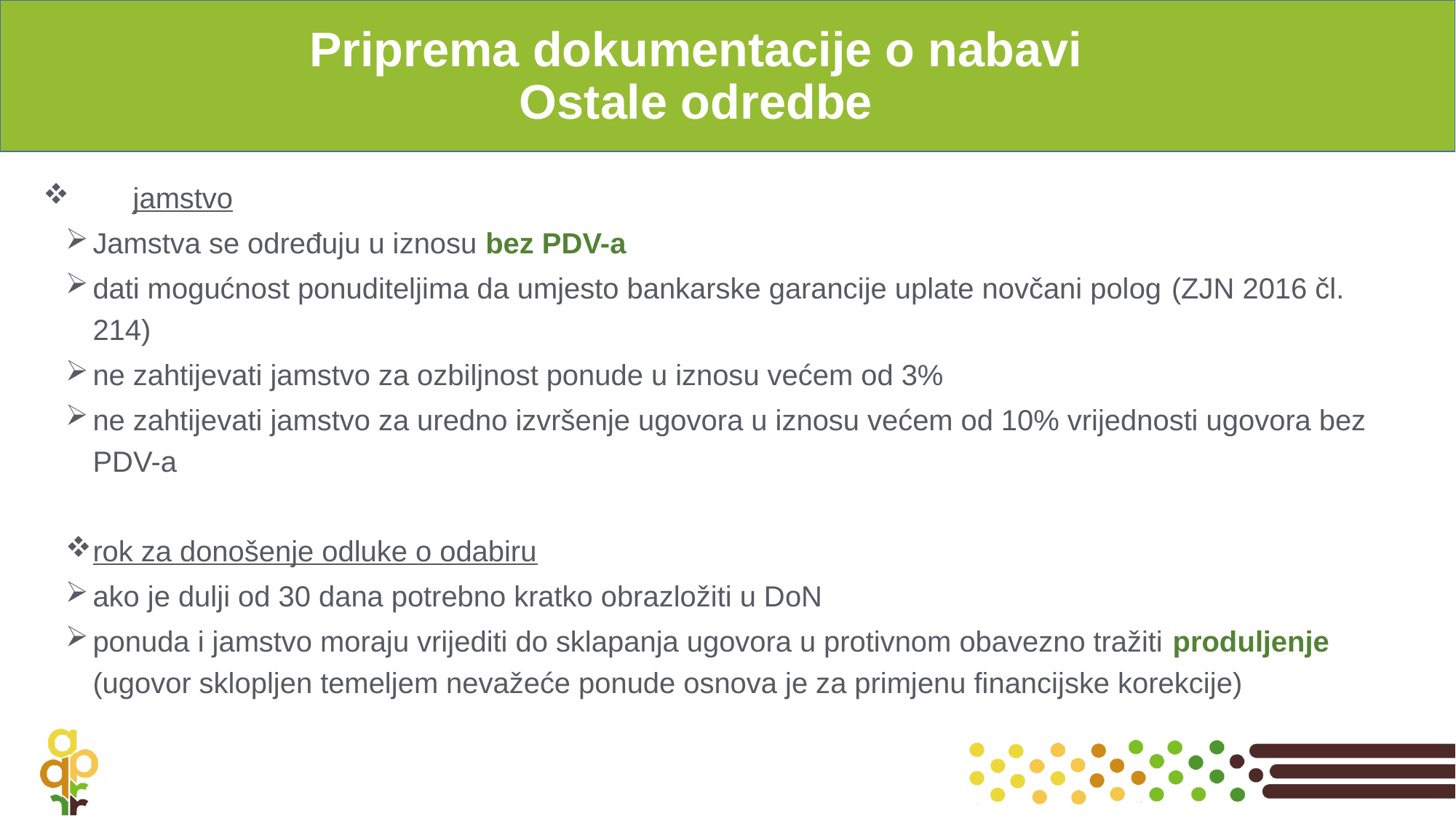

# Priprema dokumentacije o nabavi Ostale odredbe

 jamstvo
Jamstva se određuju u iznosu bez PDV-a
dati mogućnost ponuditeljima da umjesto bankarske garancije uplate novčani polog (ZJN 2016 čl. 214)
ne zahtijevati jamstvo za ozbiljnost ponude u iznosu većem od 3%
ne zahtijevati jamstvo za uredno izvršenje ugovora u iznosu većem od 10% vrijednosti ugovora bez PDV-a

rok za donošenje odluke o odabiru
ako je dulji od 30 dana potrebno kratko obrazložiti u DoN
ponuda i jamstvo moraju vrijediti do sklapanja ugovora u protivnom obavezno tražiti produljenje (ugovor sklopljen temeljem nevažeće ponude osnova je za primjenu financijske korekcije)